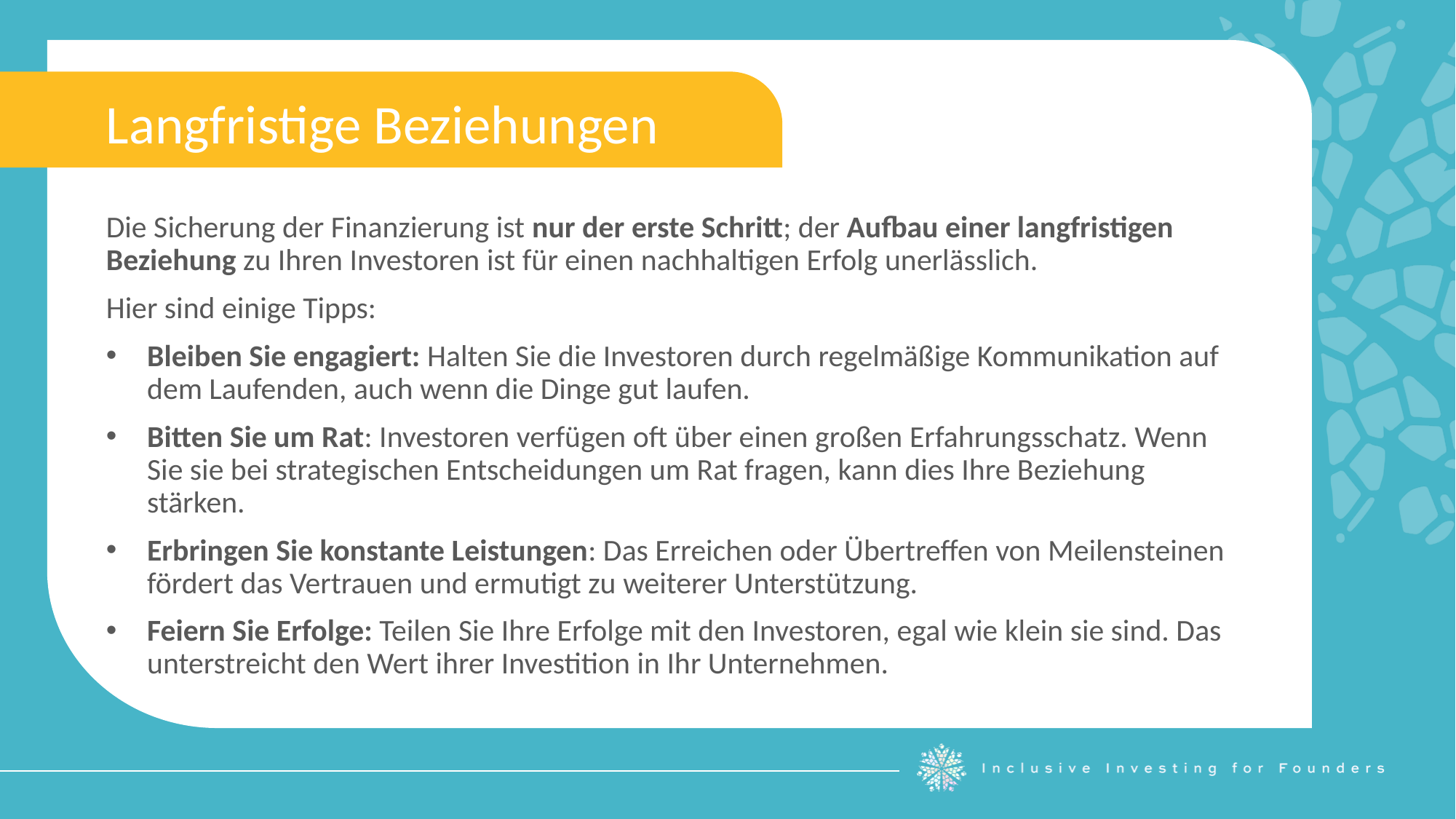

Langfristige Beziehungen
Die Sicherung der Finanzierung ist nur der erste Schritt; der Aufbau einer langfristigen Beziehung zu Ihren Investoren ist für einen nachhaltigen Erfolg unerlässlich.
Hier sind einige Tipps:
Bleiben Sie engagiert: Halten Sie die Investoren durch regelmäßige Kommunikation auf dem Laufenden, auch wenn die Dinge gut laufen.
Bitten Sie um Rat: Investoren verfügen oft über einen großen Erfahrungsschatz. Wenn Sie sie bei strategischen Entscheidungen um Rat fragen, kann dies Ihre Beziehung stärken.
Erbringen Sie konstante Leistungen: Das Erreichen oder Übertreffen von Meilensteinen fördert das Vertrauen und ermutigt zu weiterer Unterstützung.
Feiern Sie Erfolge: Teilen Sie Ihre Erfolge mit den Investoren, egal wie klein sie sind. Das unterstreicht den Wert ihrer Investition in Ihr Unternehmen.